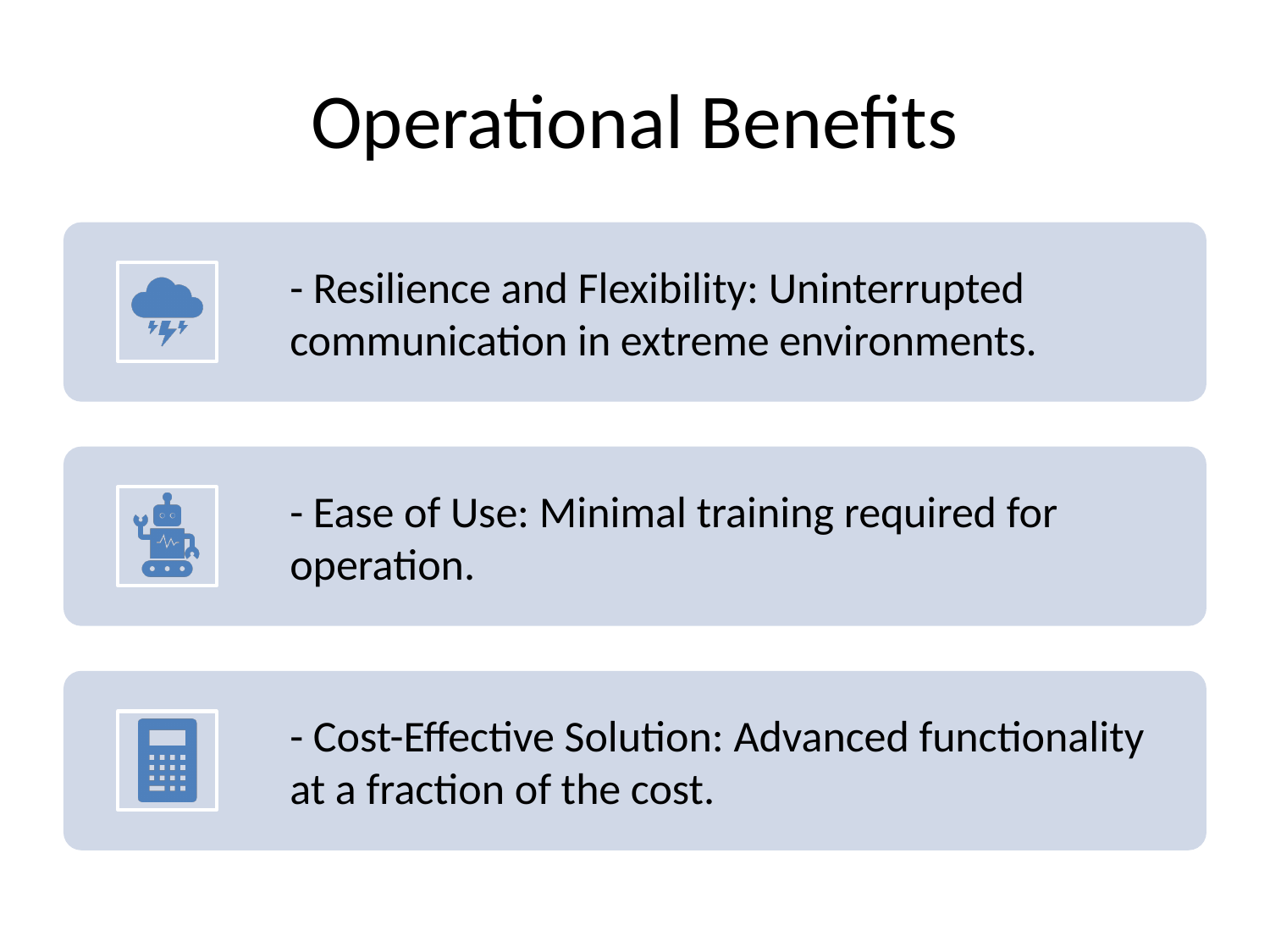

# Operational Benefits
- Resilience and Flexibility: Uninterrupted communication in extreme environments.
- Ease of Use: Minimal training required for operation.
- Cost-Effective Solution: Advanced functionality at a fraction of the cost.